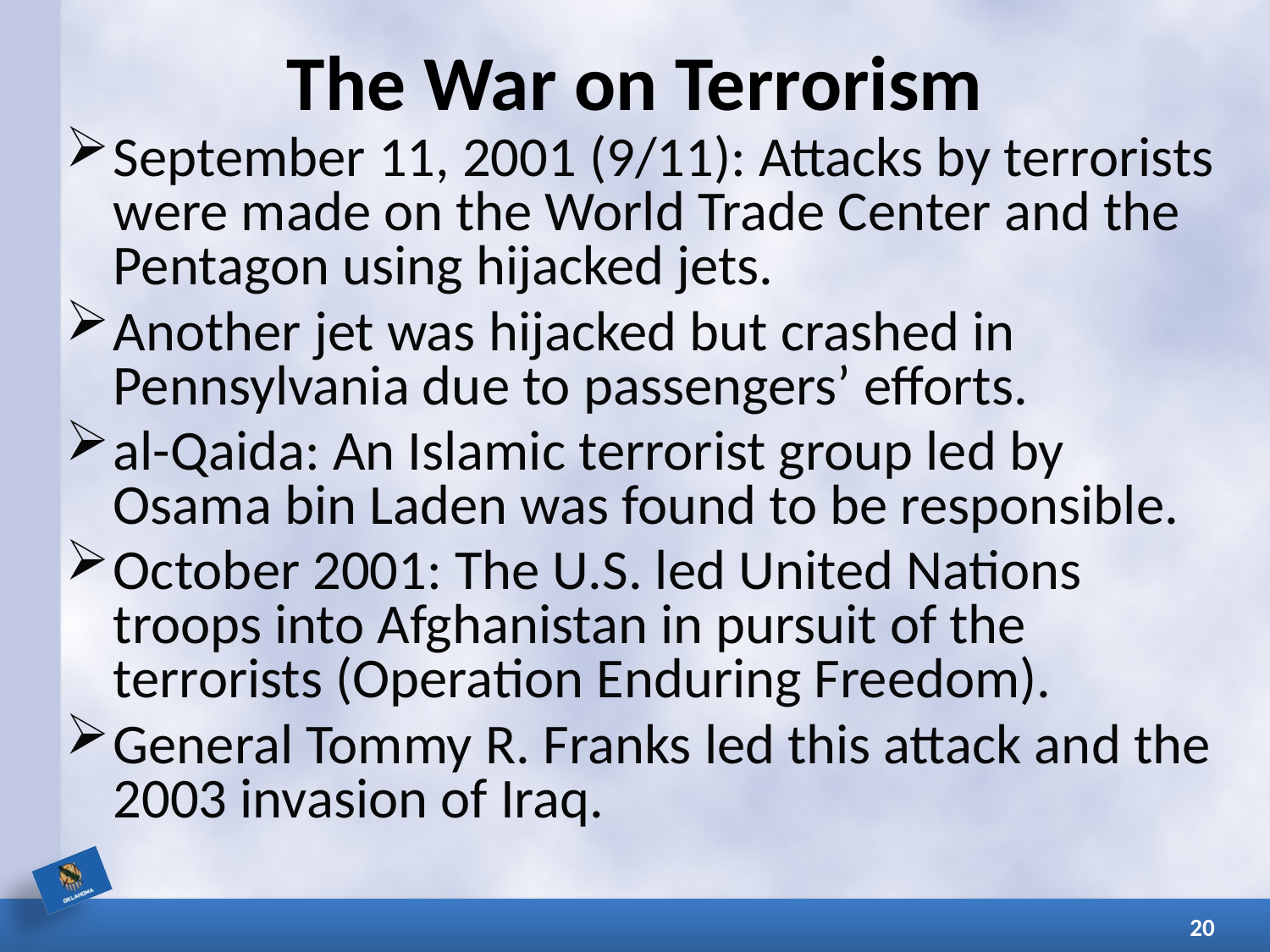

# The War on Terrorism
September 11, 2001 (9/11): Attacks by terrorists were made on the World Trade Center and the Pentagon using hijacked jets.
Another jet was hijacked but crashed in Pennsylvania due to passengers’ efforts.
al-Qaida: An Islamic terrorist group led by Osama bin Laden was found to be responsible.
October 2001: The U.S. led United Nations troops into Afghanistan in pursuit of the terrorists (Operation Enduring Freedom).
General Tommy R. Franks led this attack and the 2003 invasion of Iraq.
20